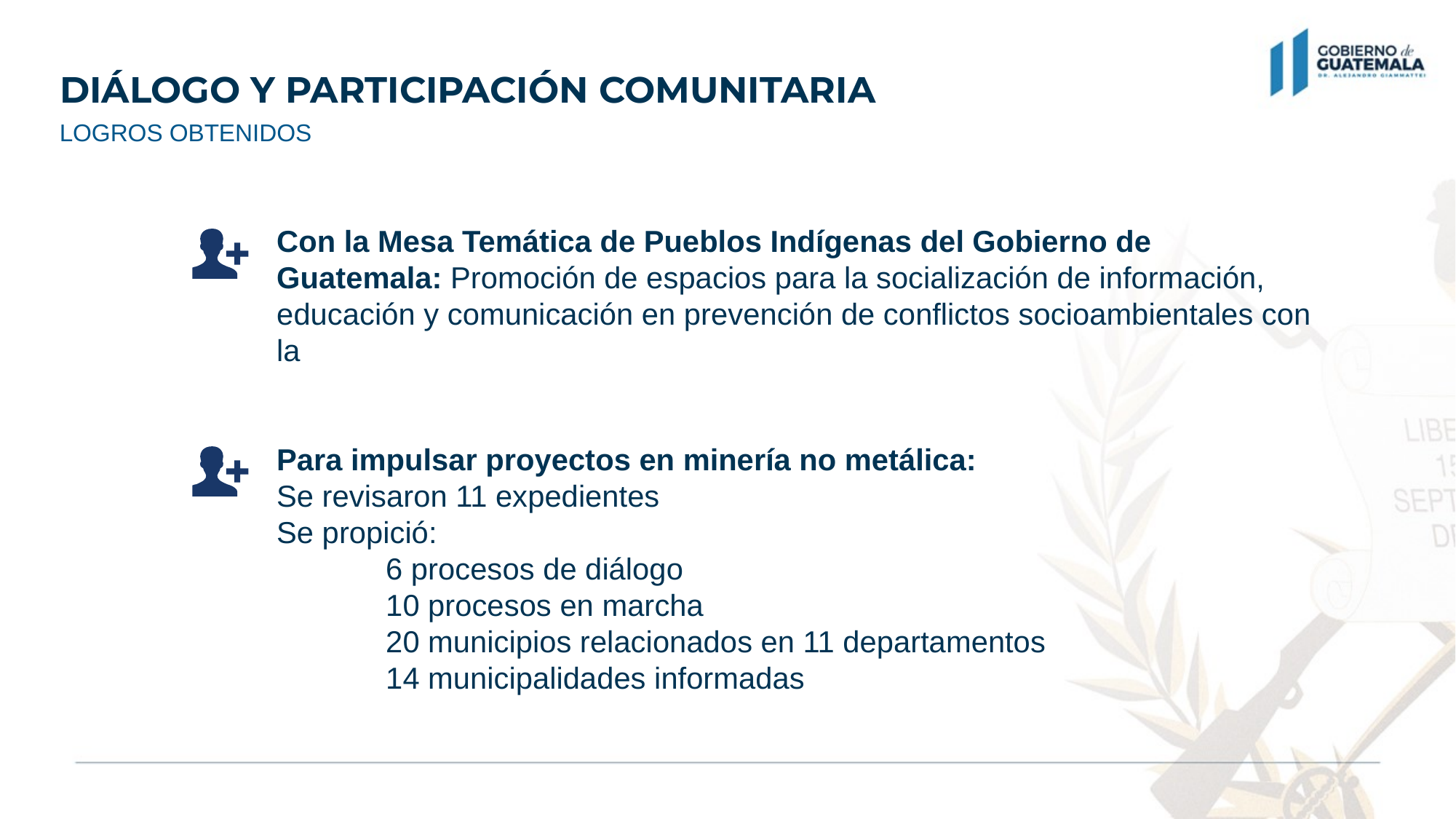

# DIÁLOGO Y PARTICIPACIÓN COMUNITARIA
LOGROS OBTENIDOS
Con la Mesa Temática de Pueblos Indígenas del Gobierno de Guatemala: Promoción de espacios para la socialización de información, educación y comunicación en prevención de conflictos socioambientales con la

Para impulsar proyectos en minería no metálica:
Se revisaron 11 expedientes
Se propició:
	6 procesos de diálogo
	10 procesos en marcha
	20 municipios relacionados en 11 departamentos
	14 municipalidades informadas